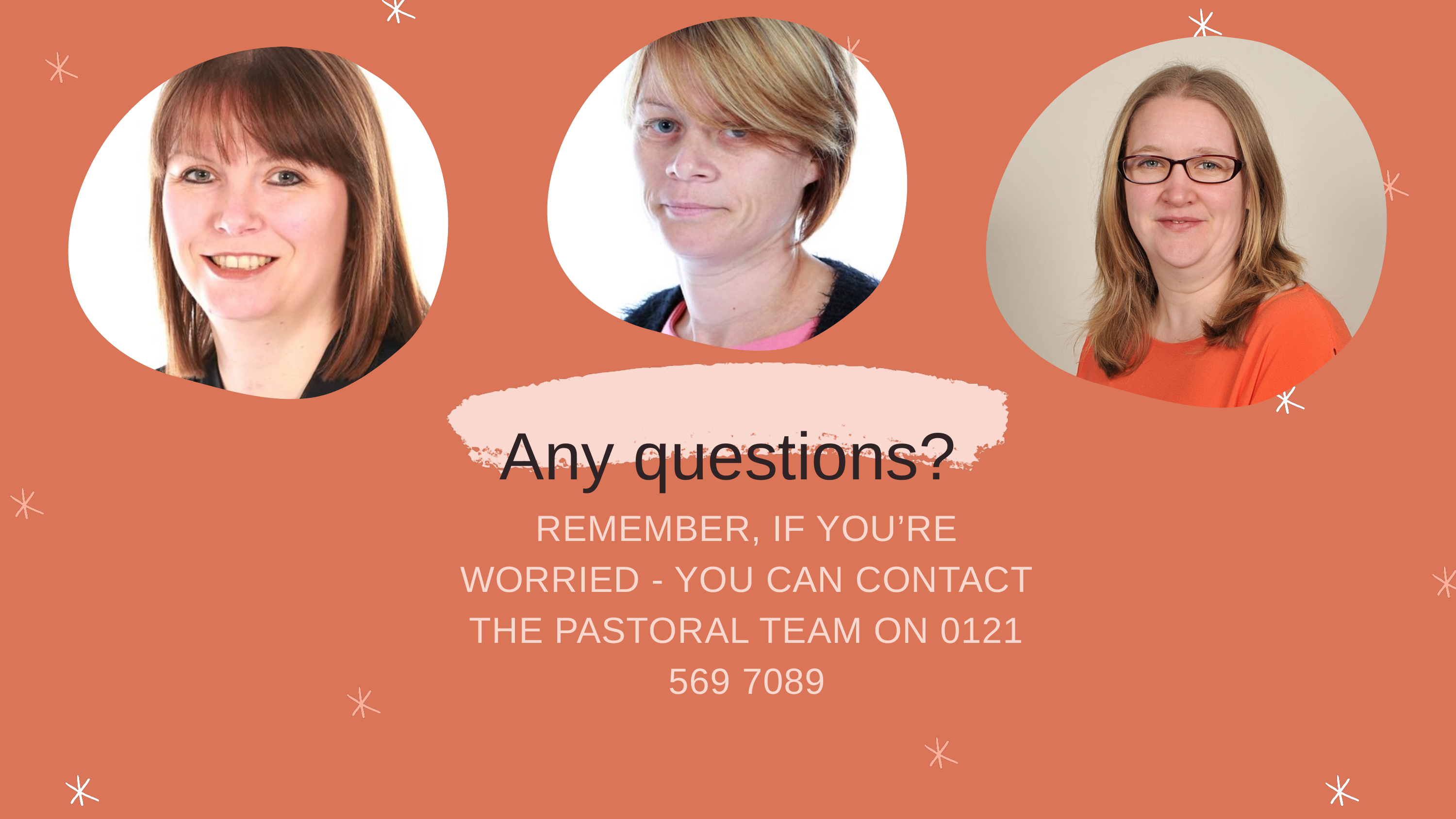

Any questions?

REMEMBER, IF YOU’RE WORRIED - YOU CAN CONTACT THE PASTORAL TEAM ON 0121 569 7089